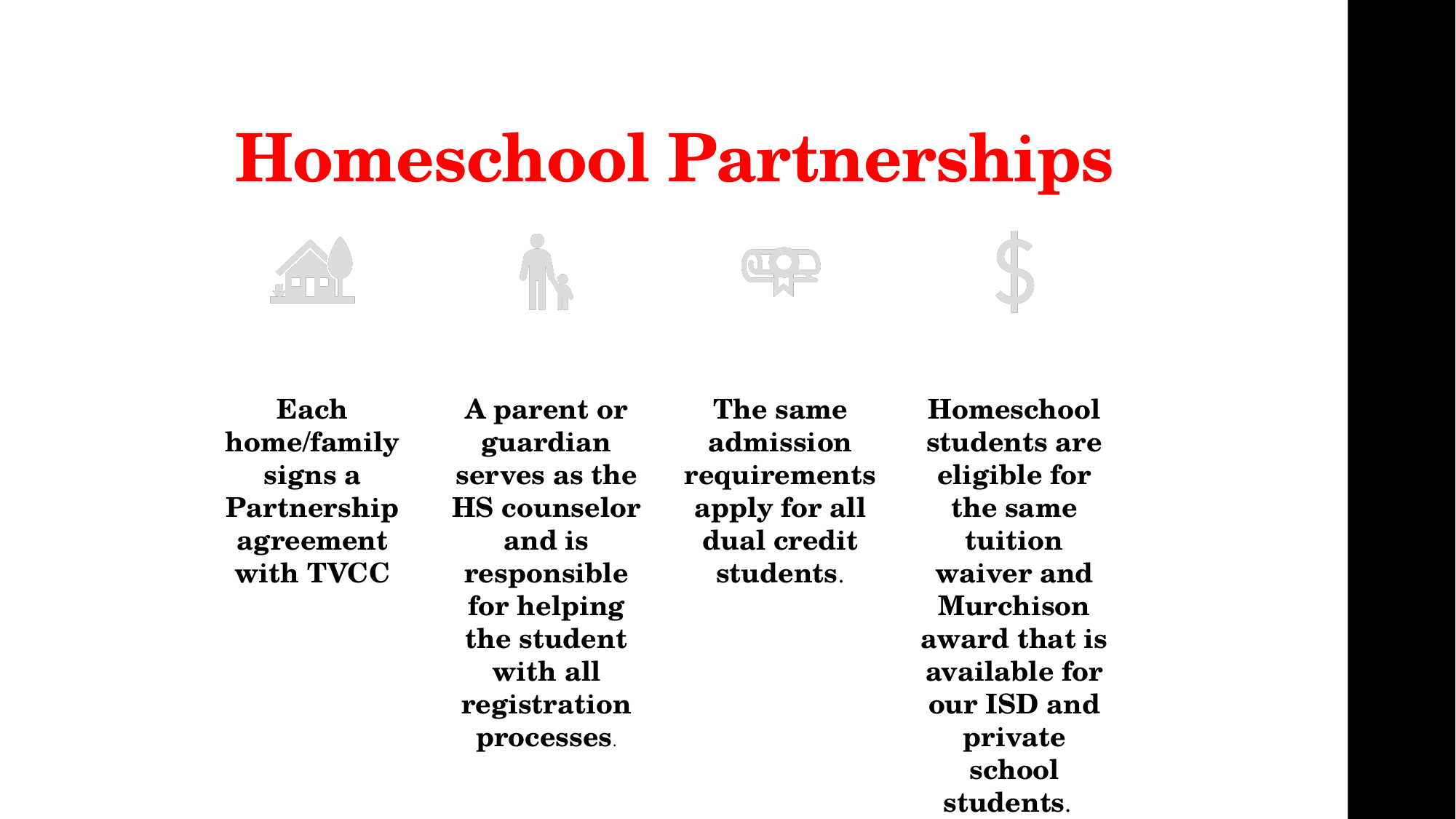

# Homeschool Partnerships
Each home/family signs a Partnership agreement with TVCC
A parent or guardian serves as the HS counselor and is responsible for helping the student with all registration processes.
The same admission requirements apply for all dual credit students.
Homeschool students are eligible for the same tuition waiver and Murchison award that is available for our ISD and private school students.